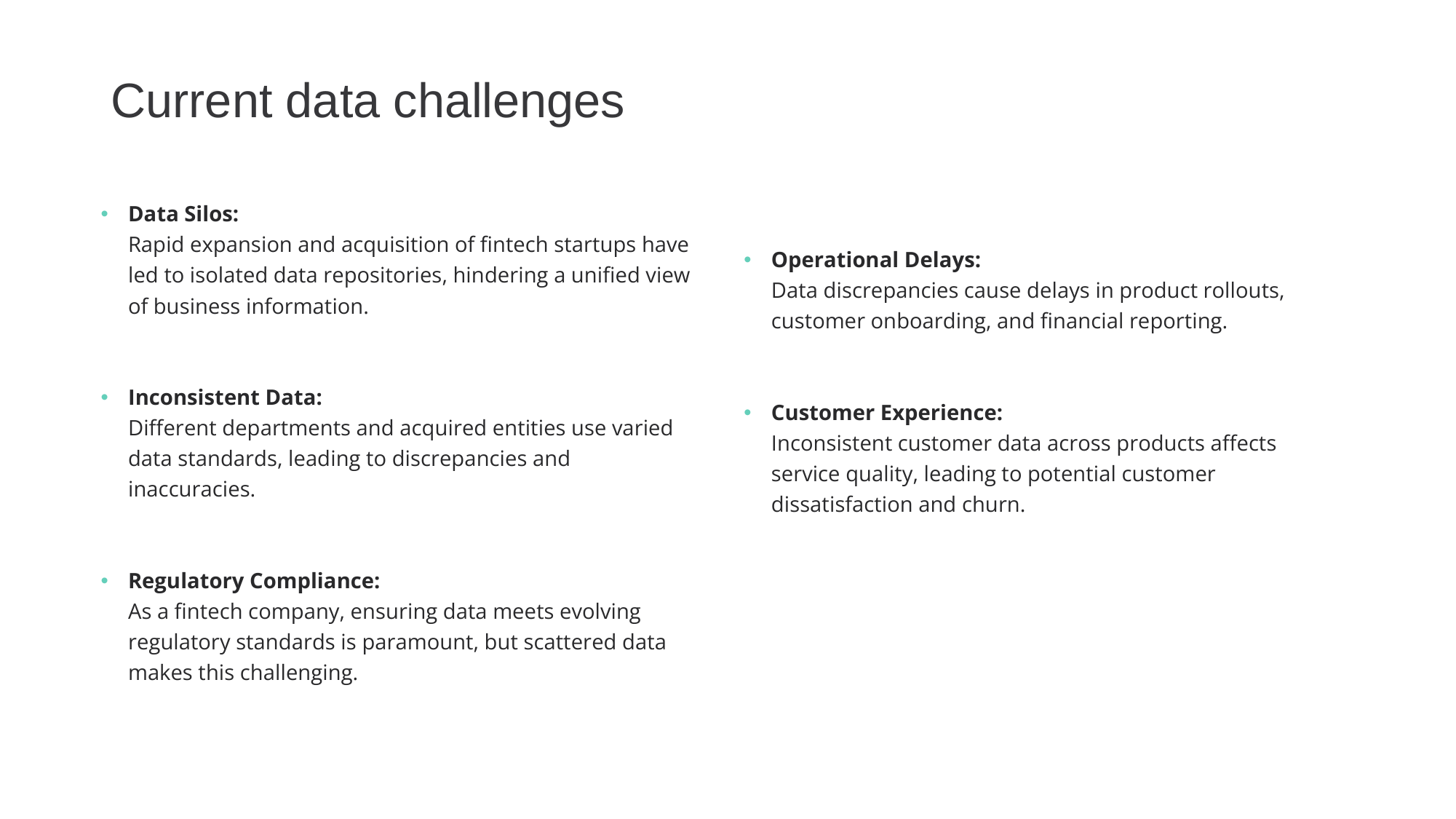

# Current data challenges
Data Silos:
Rapid expansion and acquisition of fintech startups have led to isolated data repositories, hindering a unified view of business information.

Inconsistent Data:
Different departments and acquired entities use varied data standards, leading to discrepancies and inaccuracies.

Regulatory Compliance:
As a fintech company, ensuring data meets evolving regulatory standards is paramount, but scattered data makes this challenging.

Operational Delays:
Data discrepancies cause delays in product rollouts, customer onboarding, and financial reporting.

Customer Experience:
Inconsistent customer data across products affects service quality, leading to potential customer dissatisfaction and churn.